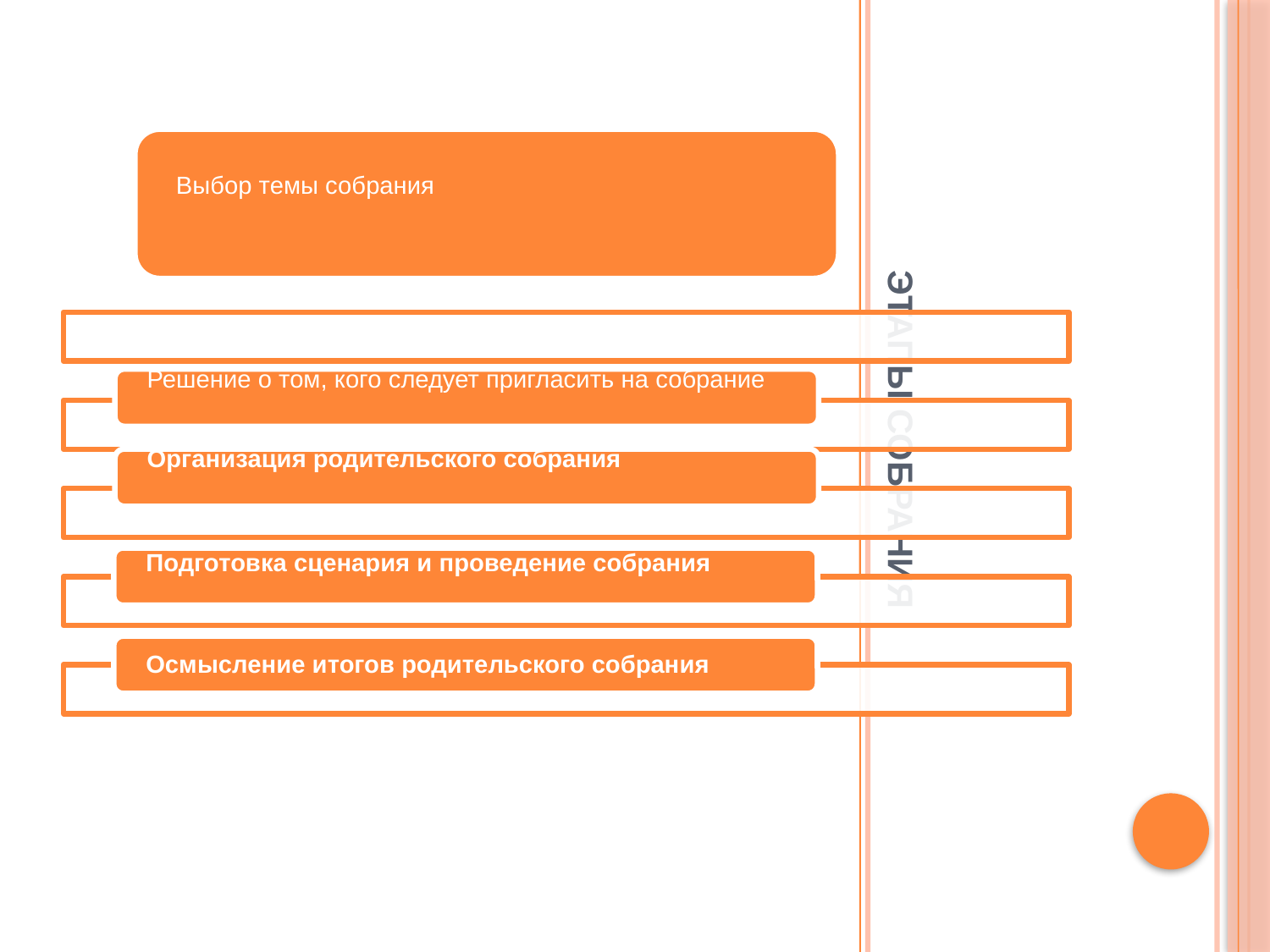

Выбор темы собрания

Решение о том, кого следует пригласить на собрание

Организация родительского собрания

Подготовка сценария и проведение собрания

Осмысление итогов родительского собрания
# Этапы собрания